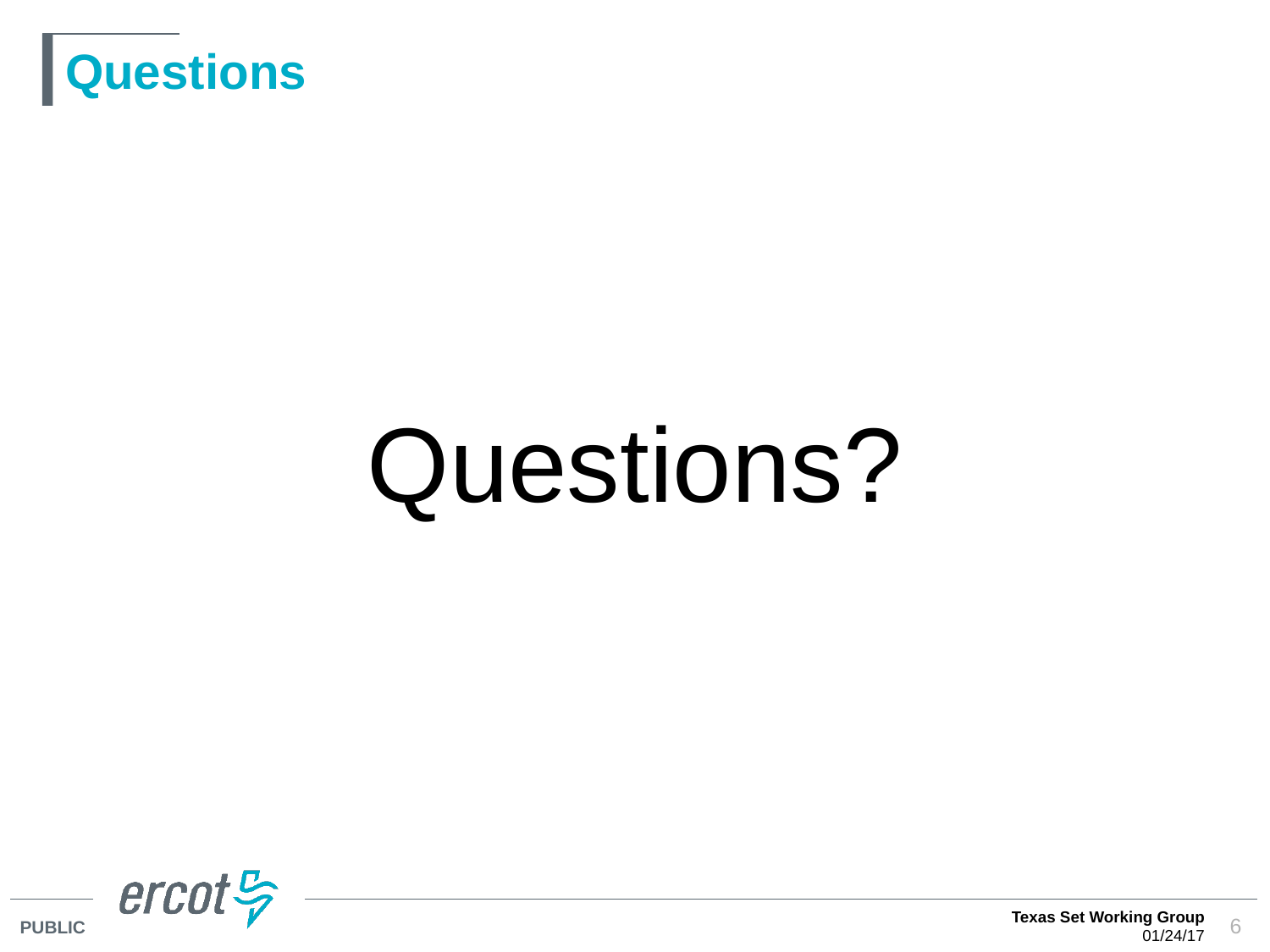

# Questions

Questions?
Texas Set Working Group
01/24/17
6